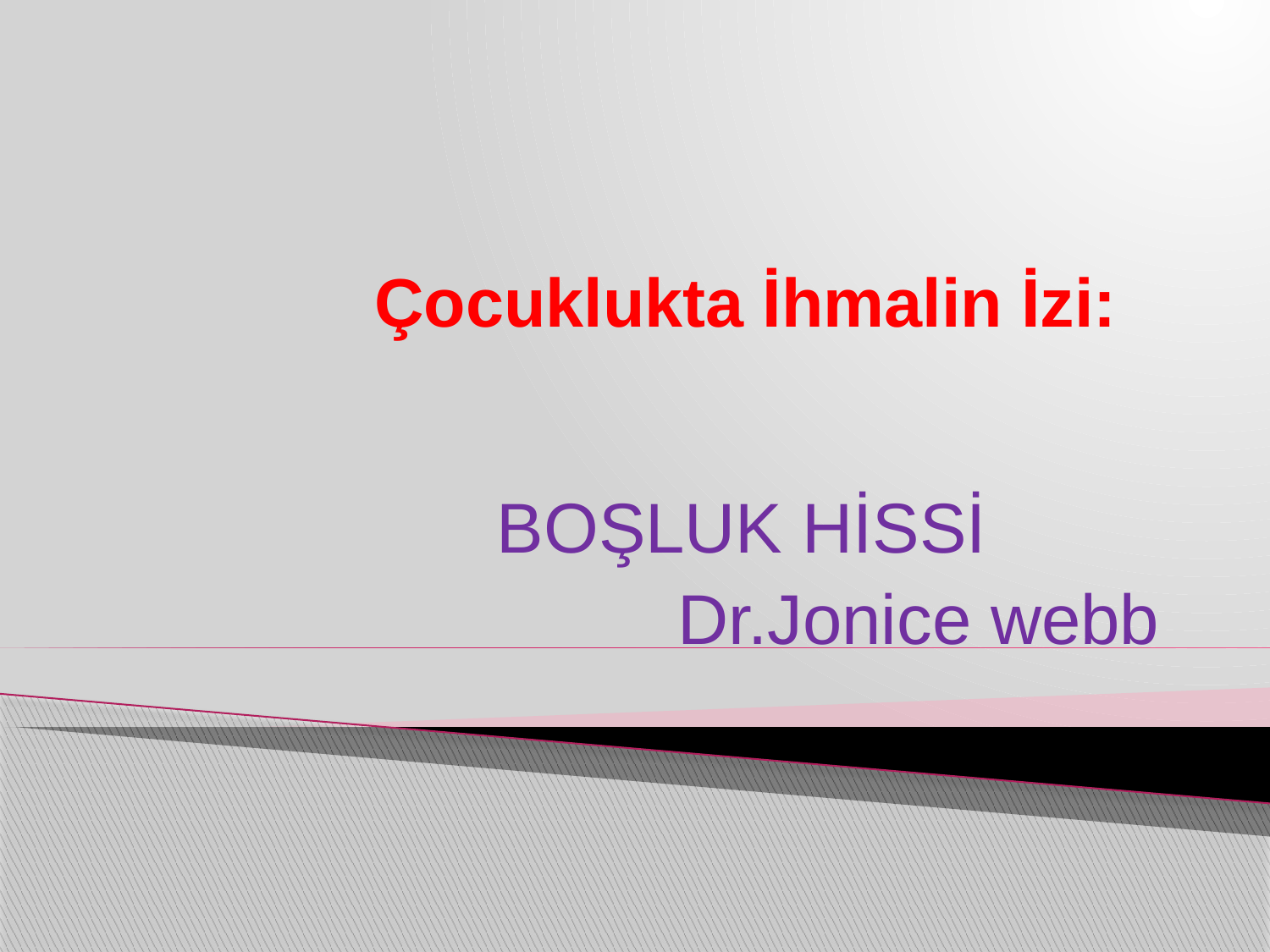

# Çocuklukta İhmalin İzi:
BOŞLUK HİSSİ
Dr.Jonice webb